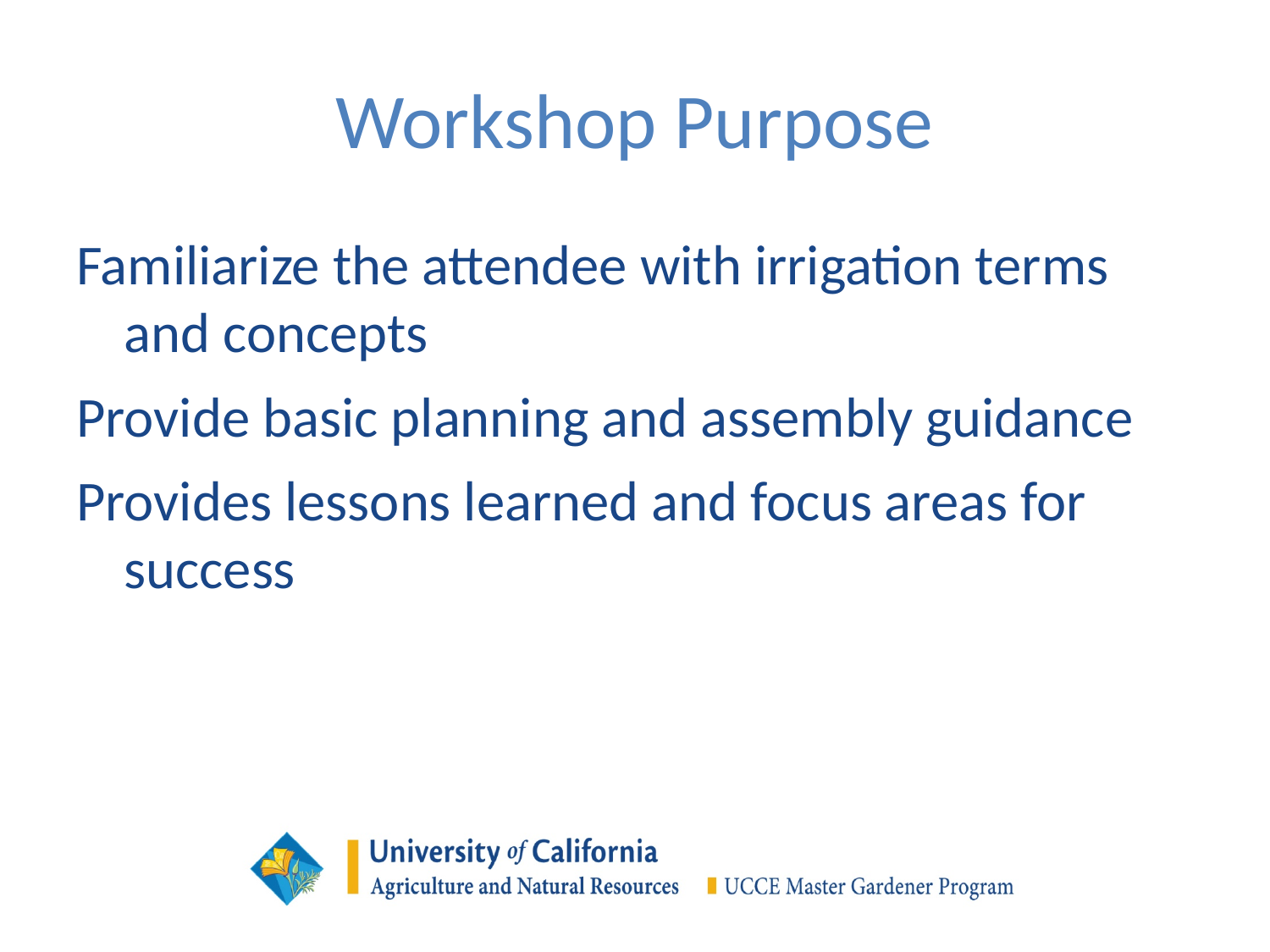

# Workshop Purpose
Familiarize the attendee with irrigation terms and concepts
Provide basic planning and assembly guidance
Provides lessons learned and focus areas for success